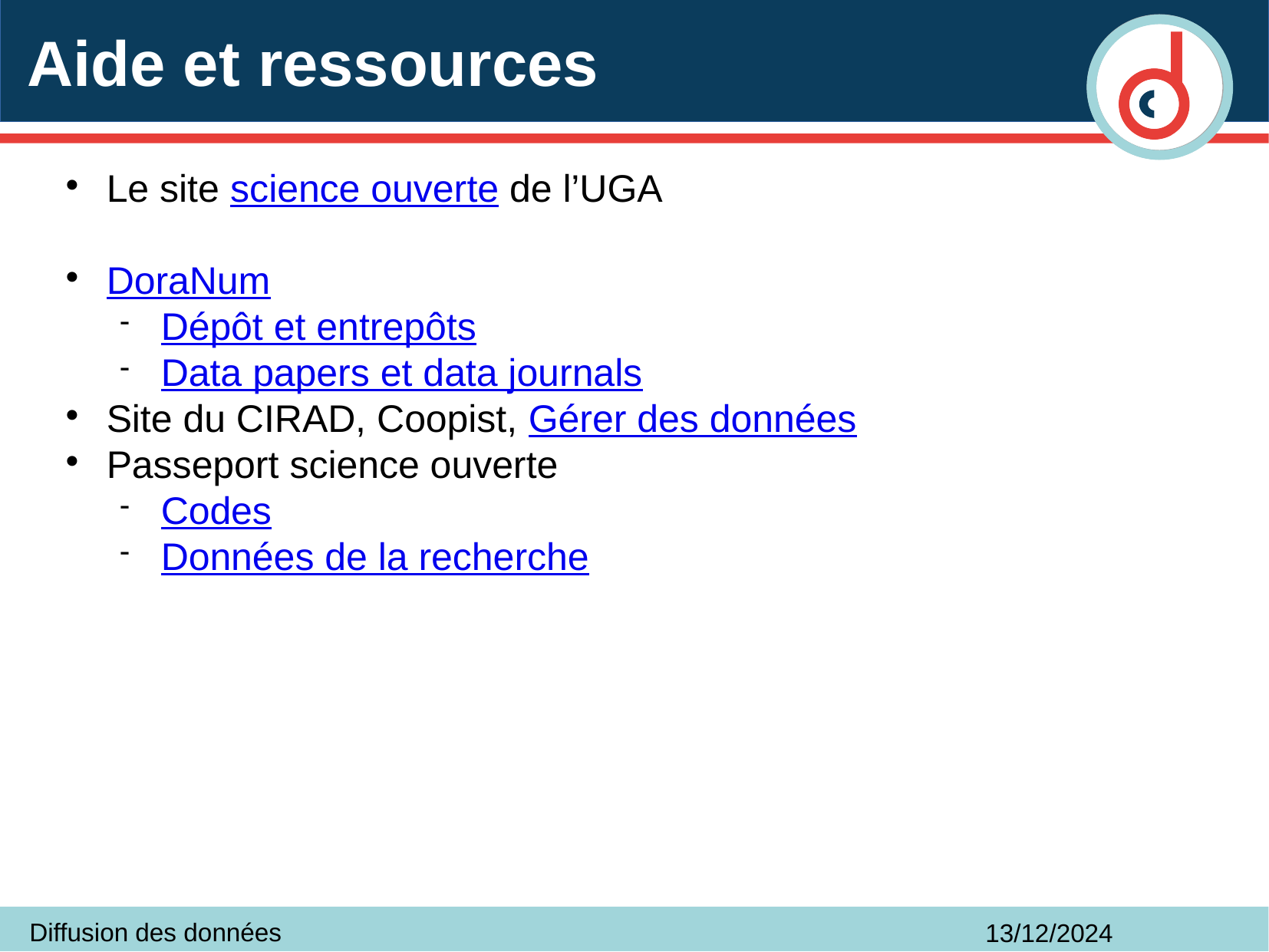

# Aide et ressources
Le site science ouverte de l’UGA

DoraNum
Dépôt et entrepôts
Data papers et data journals
Site du CIRAD, Coopist, Gérer des données
Passeport science ouverte
Codes
Données de la recherche

Diffusion des données
13/12/2024